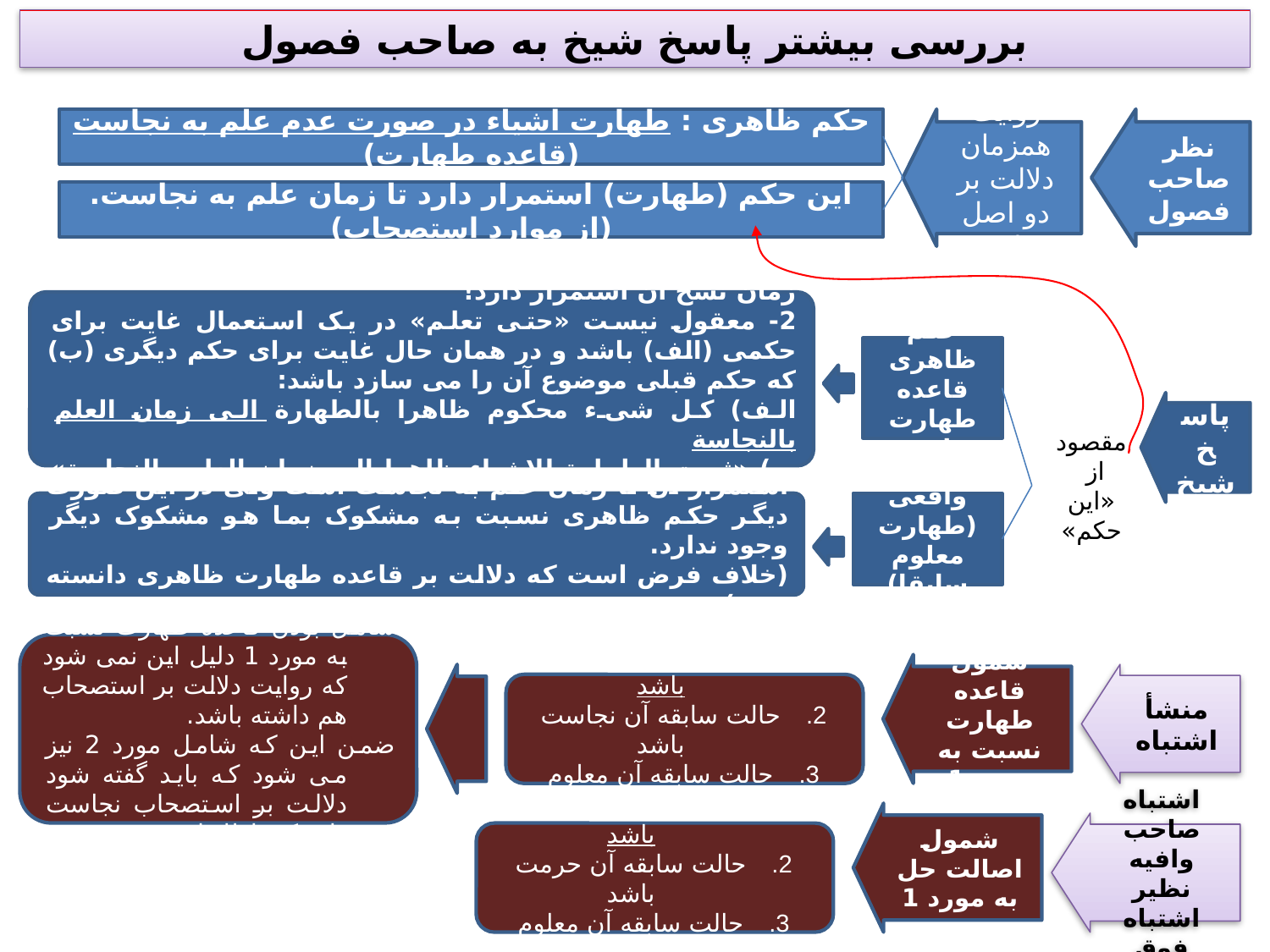

بررسی بیشتر پاسخ شیخ به صاحب فصول
حکم ظاهری : طهارت اشیاء در صورت عدم علم به نجاست (قاعده طهارت)
روایت همزمان دلالت بر دو اصل دارد:
نظر صاحب فصول
این حکم (طهارت) استمرار دارد تا زمان علم به نجاست. (از موارد استصحاب)

1- استمرار آن تا زمان علم به نجاست نیست بلکه تا قیامت یا زمان نسخ آن استمرار دارد!
2- معقول نیست «حتی تعلم» در یک استعمال غایت برای حکمی (الف) باشد و در همان حال غایت برای حکم دیگری (ب) که حکم قبلی موضوع آن را می سازد باشد:
الف) کل شیء محکوم ظاهرا بالطهارة الی زمان العلم بالنجاسة
ب) «ثبوت الطهارة للاشیاء ظاهرا الی زمان العلم بالنجاسة» مستمر الی زمان العلم بالنجاسة
حکم ظاهری قاعده طهارت باشد

پاسخ شیخ
مقصود از
«این حکم»
استمرار آن تا زمان علم به نجاست است ولی در این صورت دیگر حکم ظاهری نسبت به مشکوک بما هو مشکوک دیگر وجود ندارد.
(خلاف فرض است که دلالت بر قاعده طهارت ظاهری دانسته شده)
حکم واقعی (طهارت معلوم سابقا) باشد

شامل بودن قاعده طهارت نسبت به مورد 1 دلیل این نمی شود که روایت دلالت بر استصحاب هم داشته باشد.
ضمن این که شامل مورد 2 نیز می شود که باید گفته شود دلالت بر استصحاب نجاست دارد که باطل است.
شمول قاعده طهارت نسبت به مورد 1

منشأ اشتباه
حالت سابقه آن طهارت باشد
حالت سابقه آن نجاست باشد
حالت سابقه آن معلوم نباشد
شمول اصالت حل به مورد 1
اشتباه صاحب وافیه نظیر اشتباه فوق
حالت سابقه آن حلیت باشد
حالت سابقه آن حرمت باشد
حالت سابقه آن معلوم نباشد